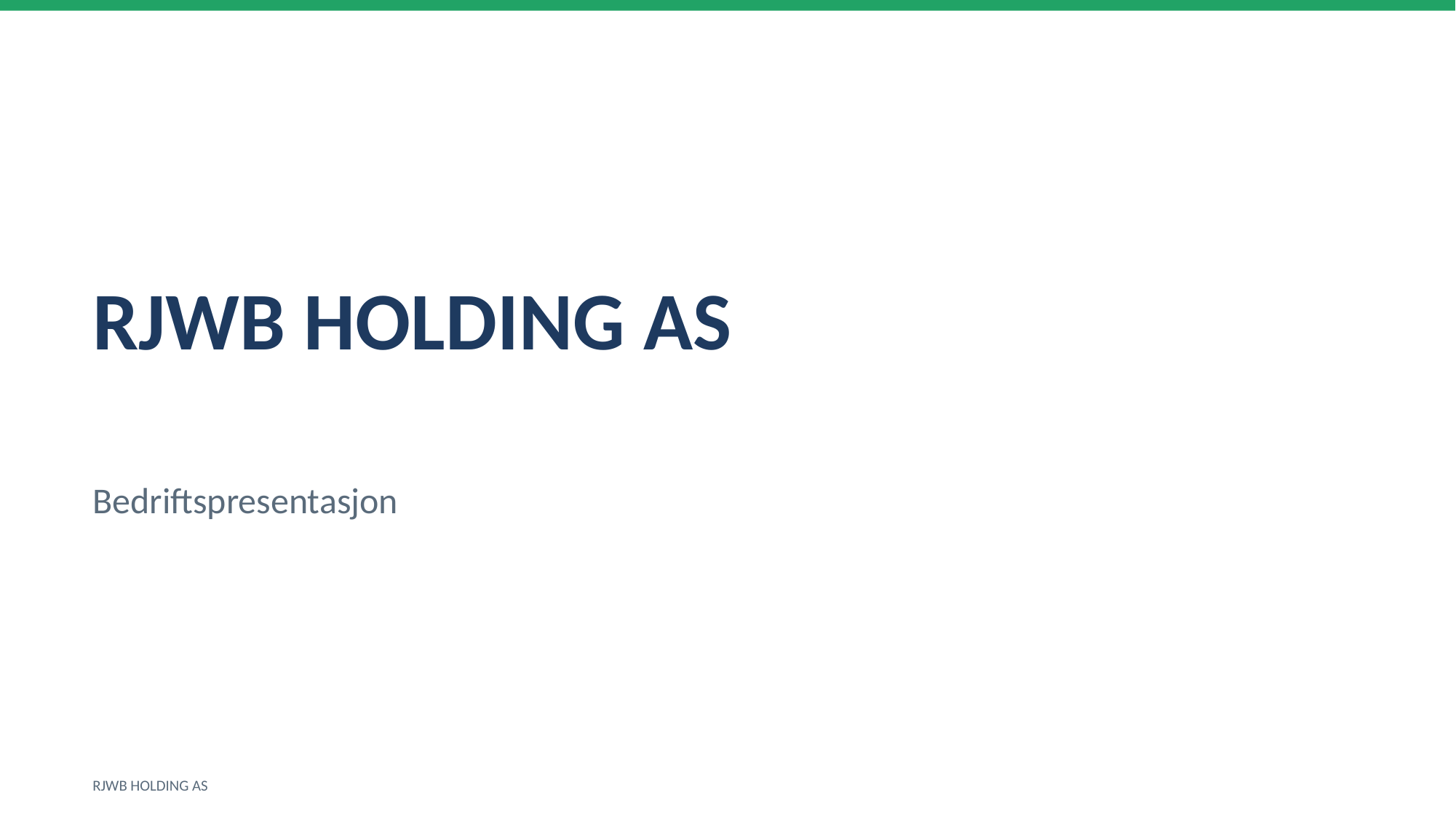

RJWB HOLDING AS
Bedriftspresentasjon
RJWB HOLDING AS